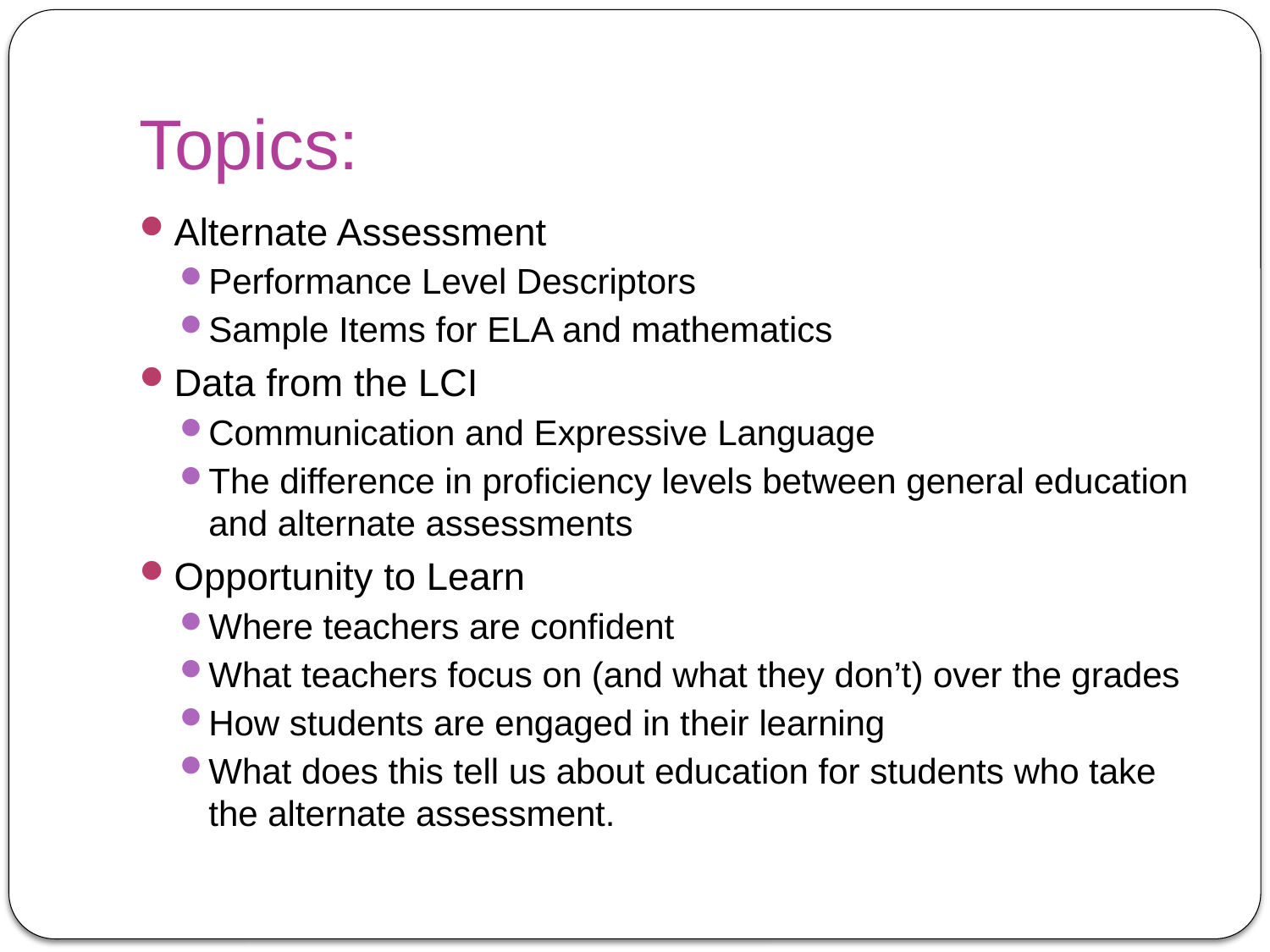

# Topics:
Alternate Assessment
Performance Level Descriptors
Sample Items for ELA and mathematics
Data from the LCI
Communication and Expressive Language
The difference in proficiency levels between general education and alternate assessments
Opportunity to Learn
Where teachers are confident
What teachers focus on (and what they don’t) over the grades
How students are engaged in their learning
What does this tell us about education for students who take the alternate assessment.